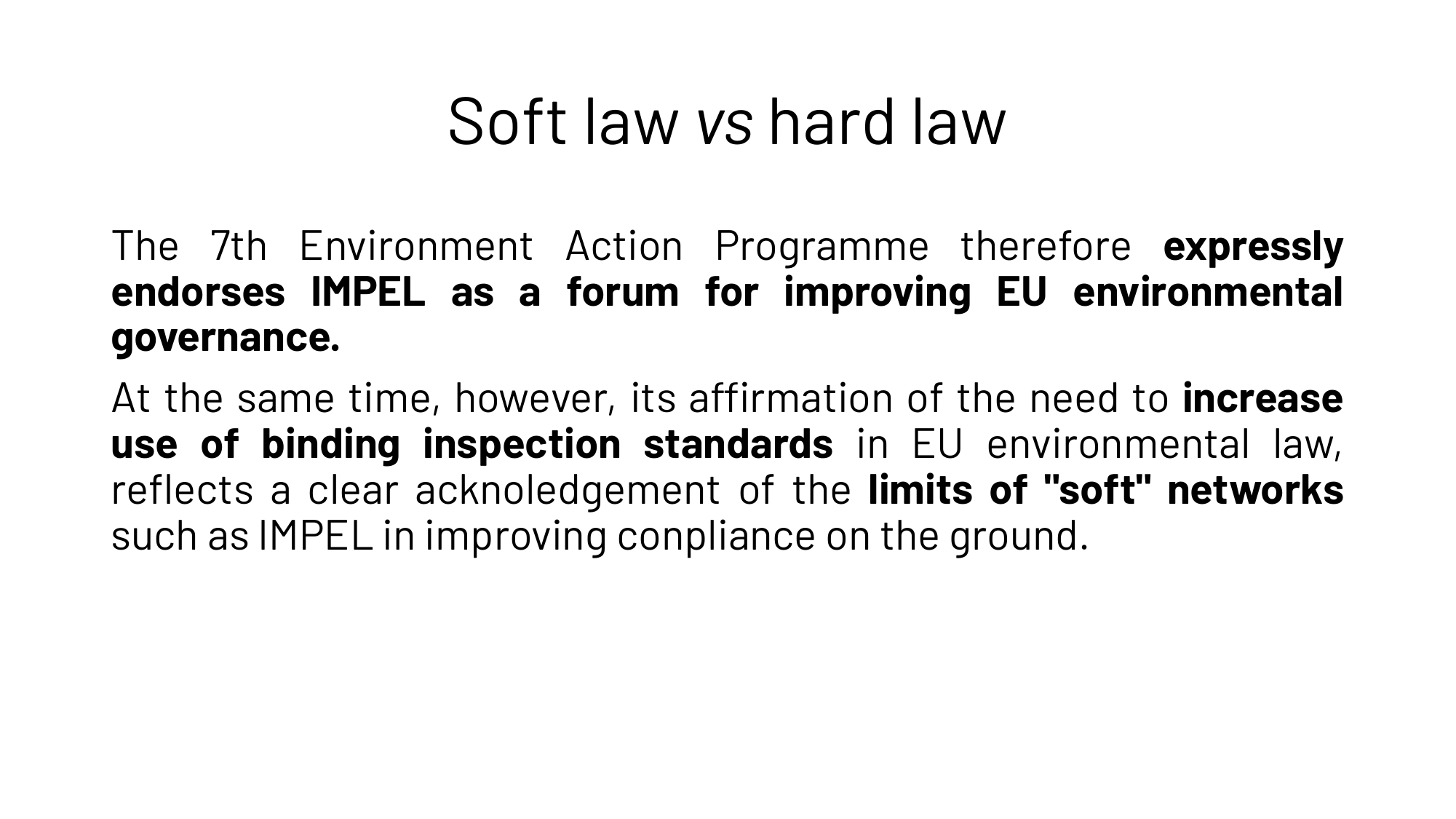

# Soft law vs hard law
The 7th Environment Action Programme therefore expressly endorses IMPEL as a forum for improving EU environmental governance.
At the same time, however, its affirmation of the need to increase use of binding inspection standards in EU environmental law, reflects a clear acknoledgement of the limits of "soft" networks such as IMPEL in improving conpliance on the ground.